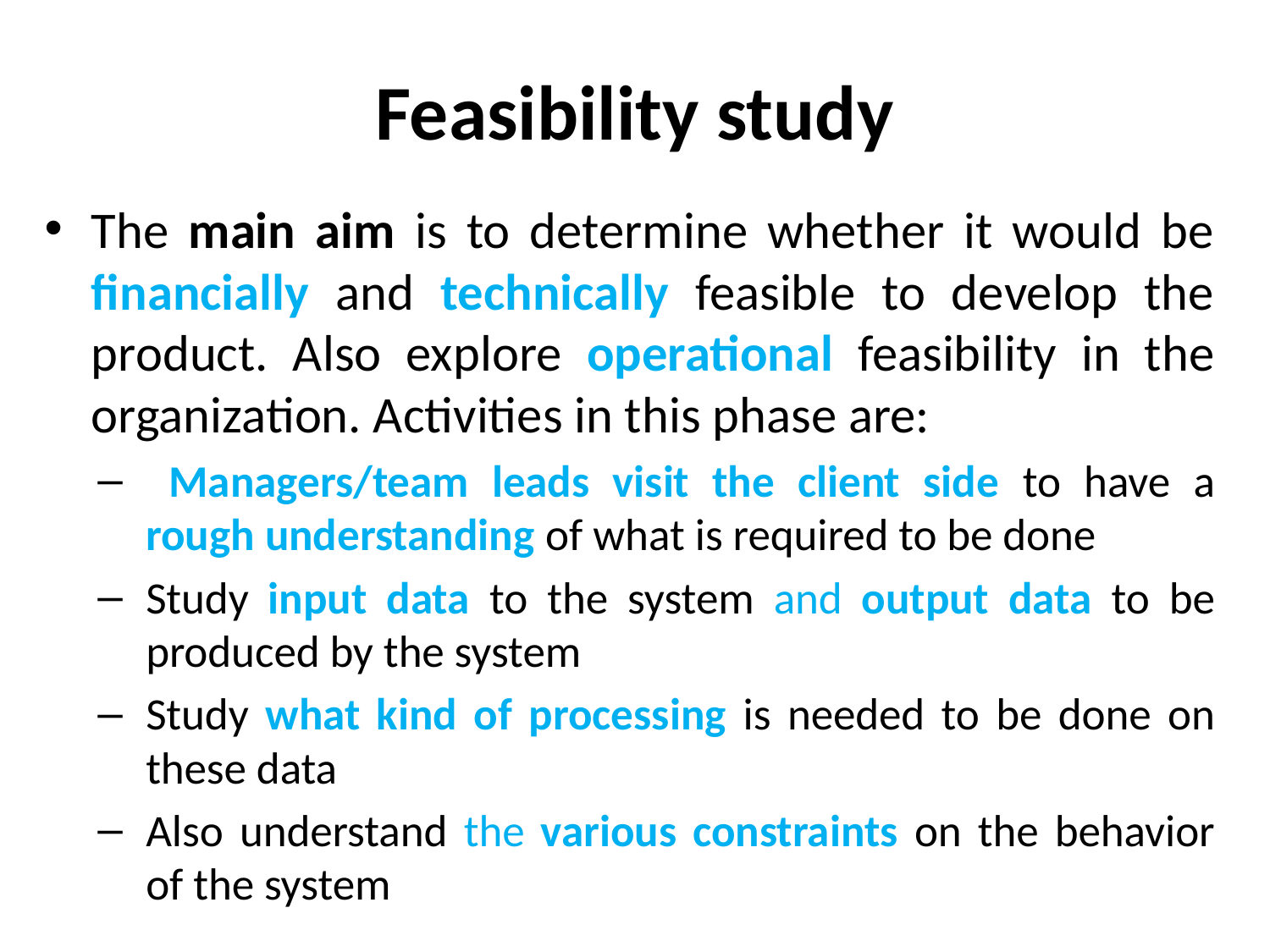

# Feasibility study
The main aim is to determine whether it would be financially and technically feasible to develop the product. Also explore operational feasibility in the organization. Activities in this phase are:
 Managers/team leads visit the client side to have a rough understanding of what is required to be done
Study input data to the system and output data to be produced by the system
Study what kind of processing is needed to be done on these data
Also understand the various constraints on the behavior of the system